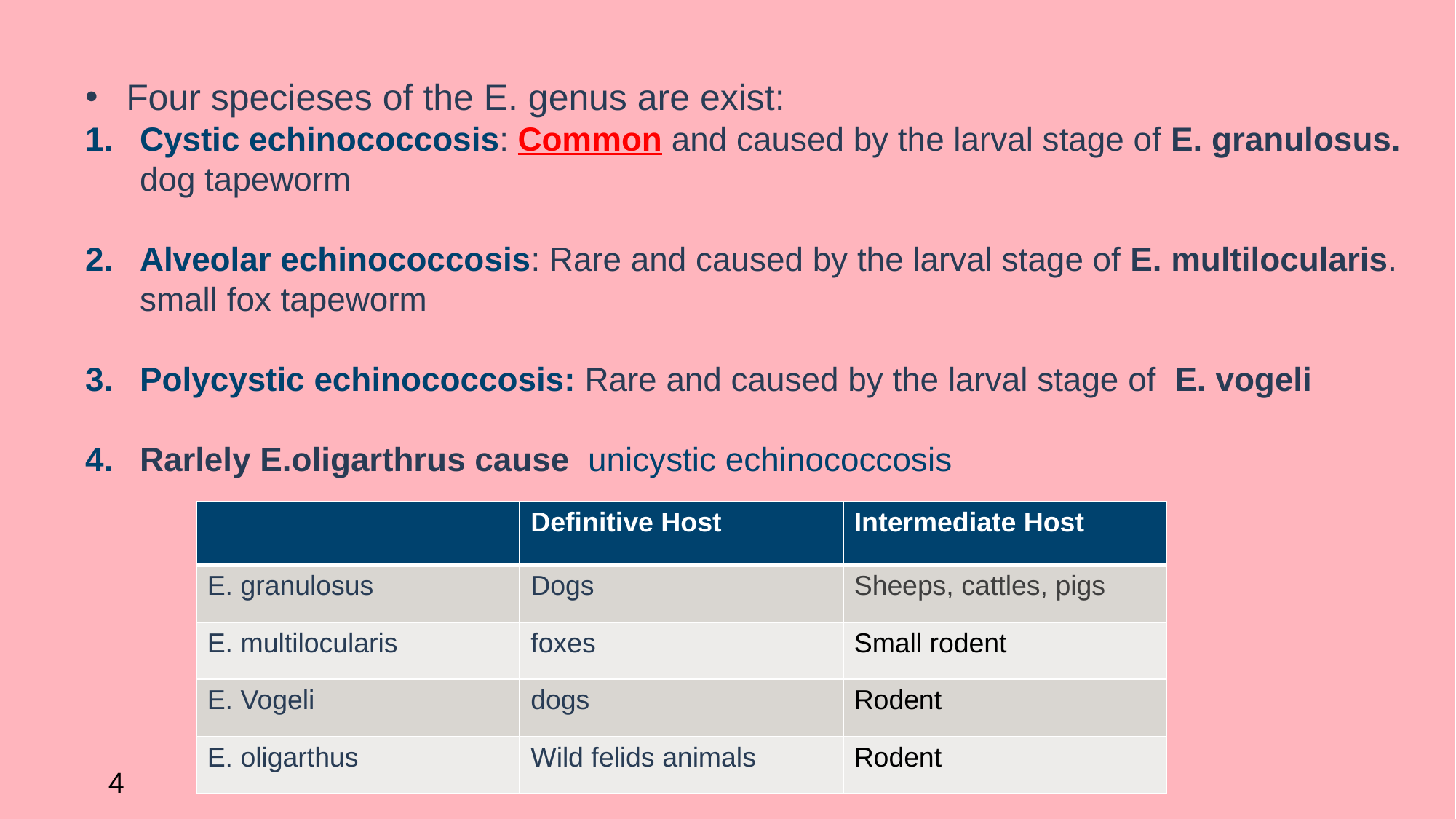

Four specieses of the E. genus are exist:
Cystic echinococcosis: Common and caused by the larval stage of E. granulosus. dog tapeworm

Alveolar echinococcosis: Rare and caused by the larval stage of E. multilocularis. small fox tapeworm

Polycystic echinococcosis: Rare and caused by the larval stage of  E. vogeli

Rarlely E.oligarthrus cause  unicystic echinococcosis
|  | Definitive Host | Intermediate Host |
| --- | --- | --- |
| E. granulosus | Dogs | Sheeps, cattles, pigs |
| E. multilocularis | foxes | Small rodent |
| E. Vogeli | dogs | Rodent |
| E. oligarthus | Wild felids animals | Rodent |
4